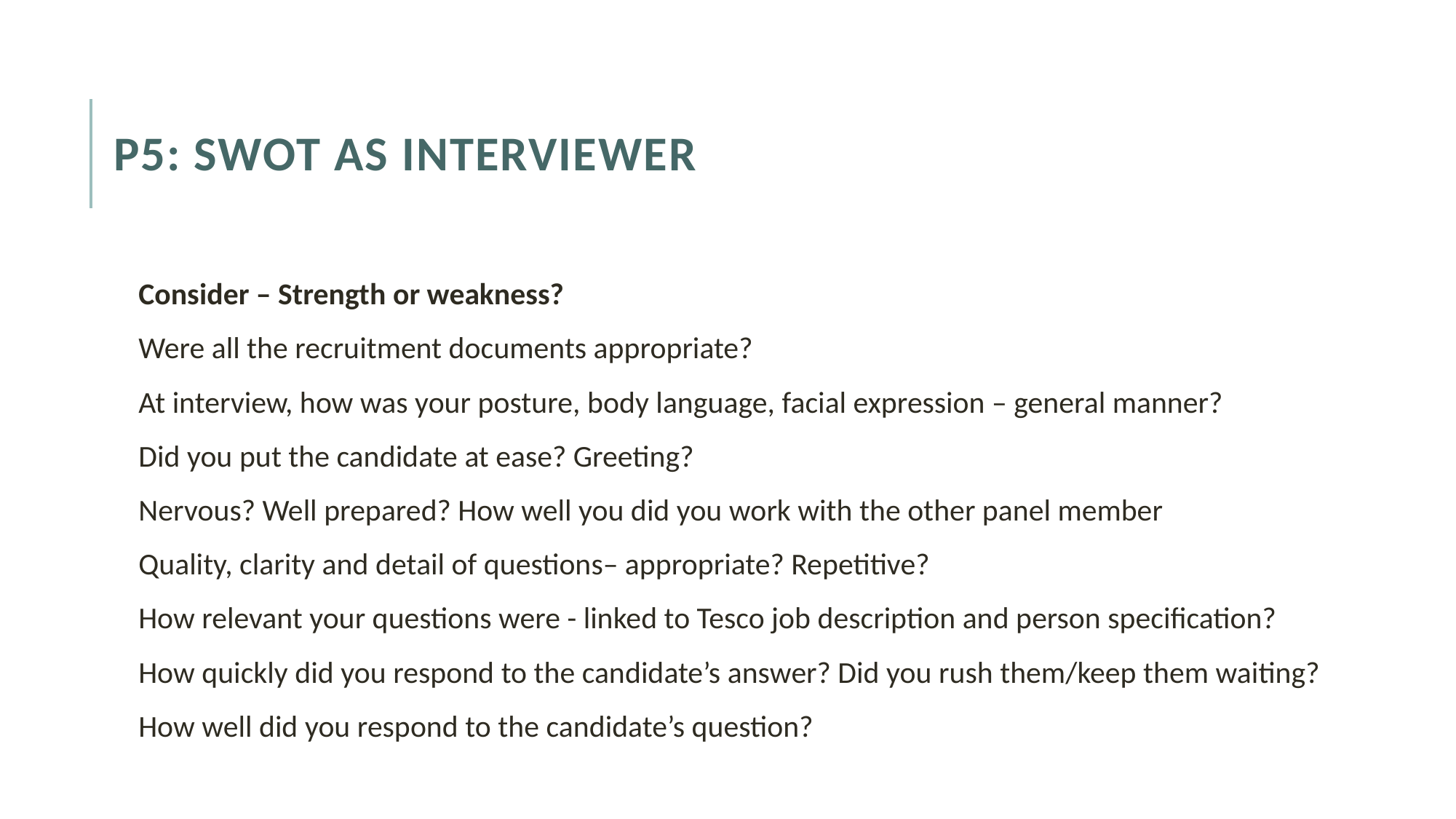

# P5: swot as interviewer
Consider – Strength or weakness?
Were all the recruitment documents appropriate?
At interview, how was your posture, body language, facial expression – general manner?
Did you put the candidate at ease? Greeting?
Nervous? Well prepared? How well you did you work with the other panel member
Quality, clarity and detail of questions– appropriate? Repetitive?
How relevant your questions were - linked to Tesco job description and person specification?
How quickly did you respond to the candidate’s answer? Did you rush them/keep them waiting?
How well did you respond to the candidate’s question?